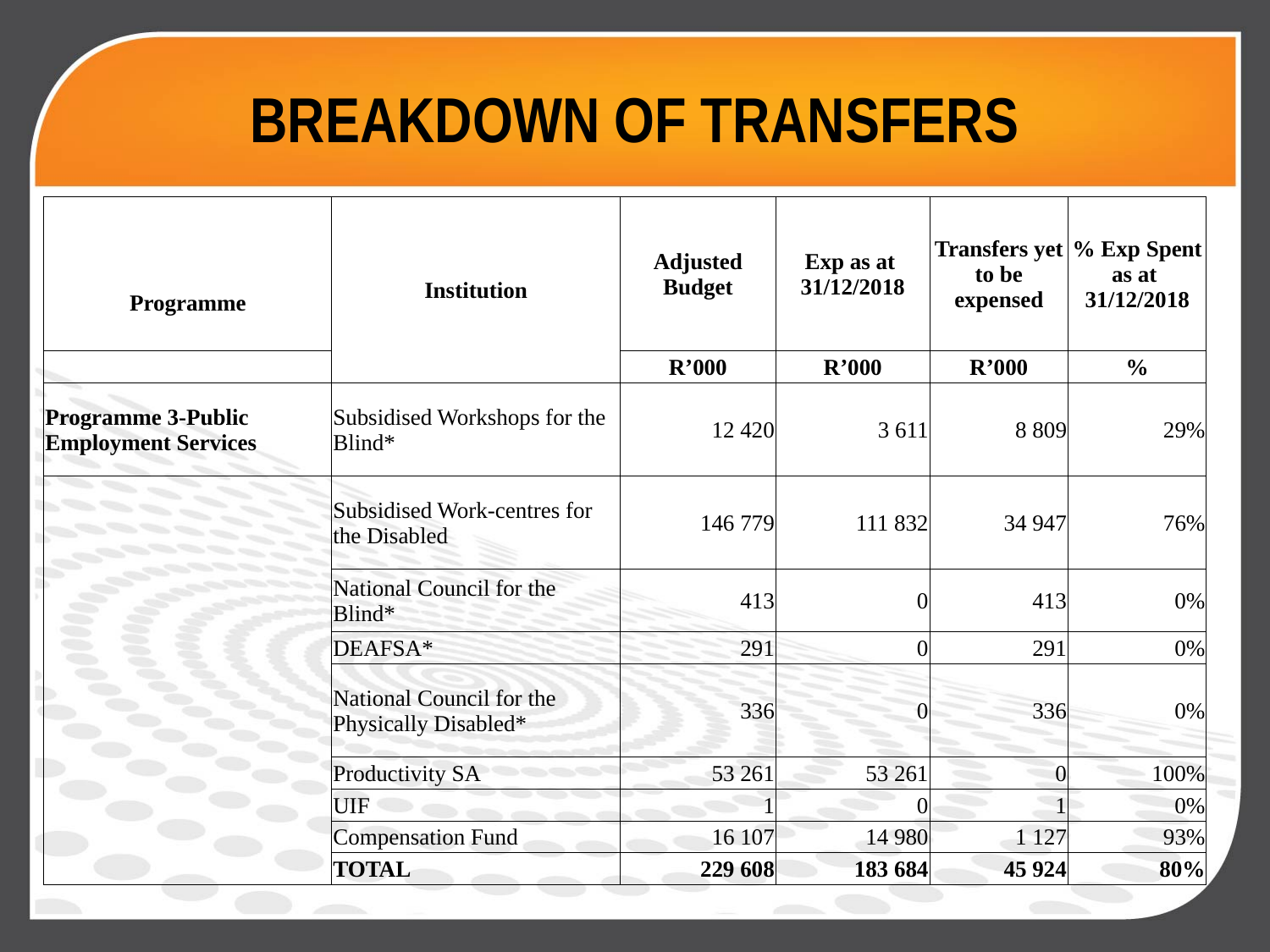

# Breakdown of transfers
|  | Institution | Adjusted Budget | Exp as at 31/12/2018 | Transfers yet to be expensed | % Exp Spent as at 31/12/2018 |
| --- | --- | --- | --- | --- | --- |
| Programme |  |  |  |  |  |
|  |  | R’000 | R’000 | R’000 | % |
| Programme 3-Public Employment Services | Subsidised Workshops for the Blind\* | 12 420 | 3 611 | 8 809 | 29% |
|  | Subsidised Work-centres for the Disabled | 146 779 | 111 832 | 34 947 | 76% |
|  | National Council for the Blind\* | 413 | 0 | 413 | 0% |
|  | DEAFSA\* | 291 | 0 | 291 | 0% |
|  | National Council for the Physically Disabled\* | 336 | 0 | 336 | 0% |
|  | Productivity SA | 53 261 | 53 261 | 0 | 100% |
|  | UIF | 1 | 0 | 1 | 0% |
|  | Compensation Fund | 16 107 | 14 980 | 1 127 | 93% |
|  | TOTAL | 229 608 | 183 684 | 45 924 | 80% |